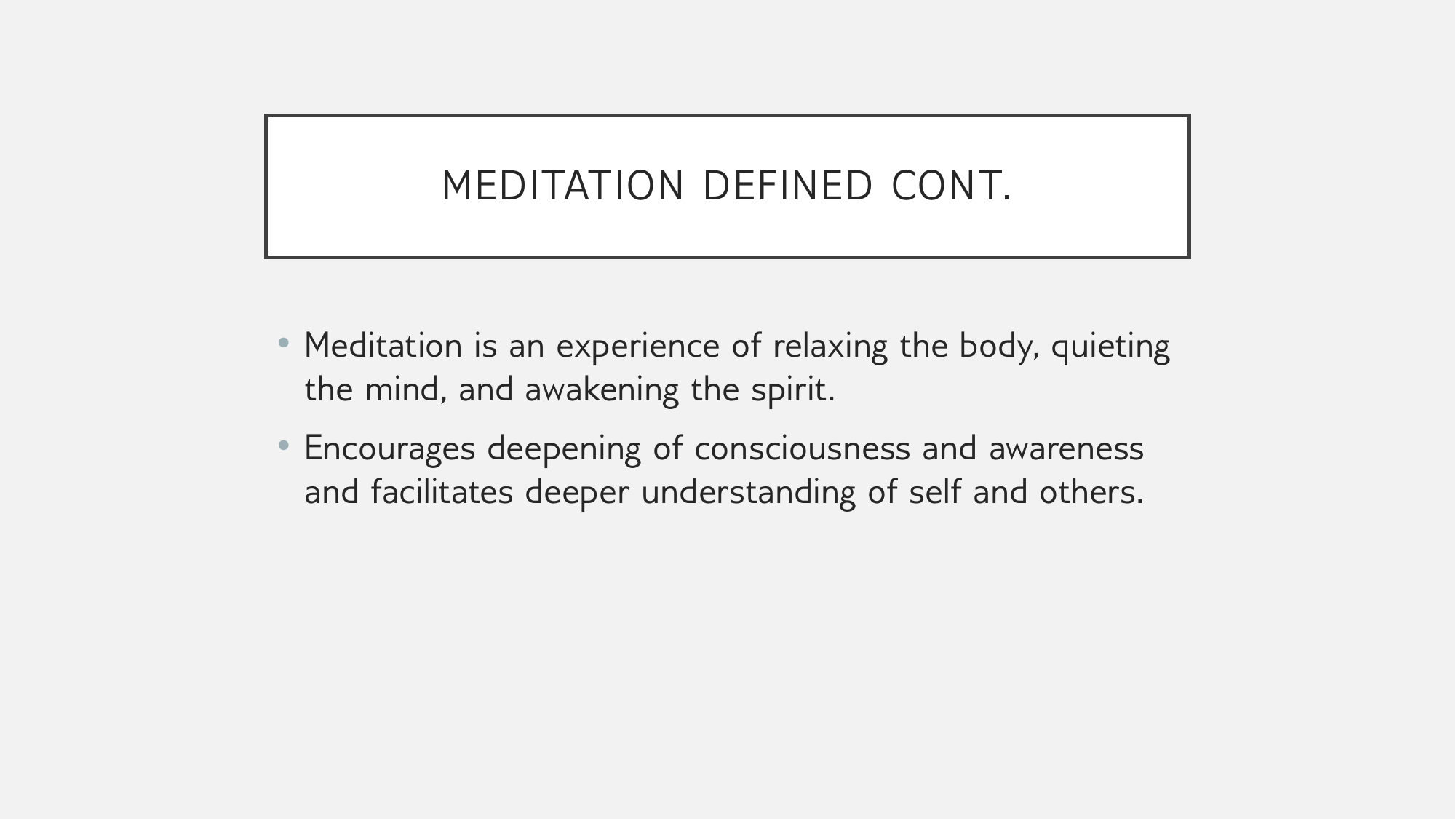

# Meditation Defined Cont.
Meditation is an experience of relaxing the body, quieting the mind, and awakening the spirit.
Encourages deepening of consciousness and awareness and facilitates deeper understanding of self and others.